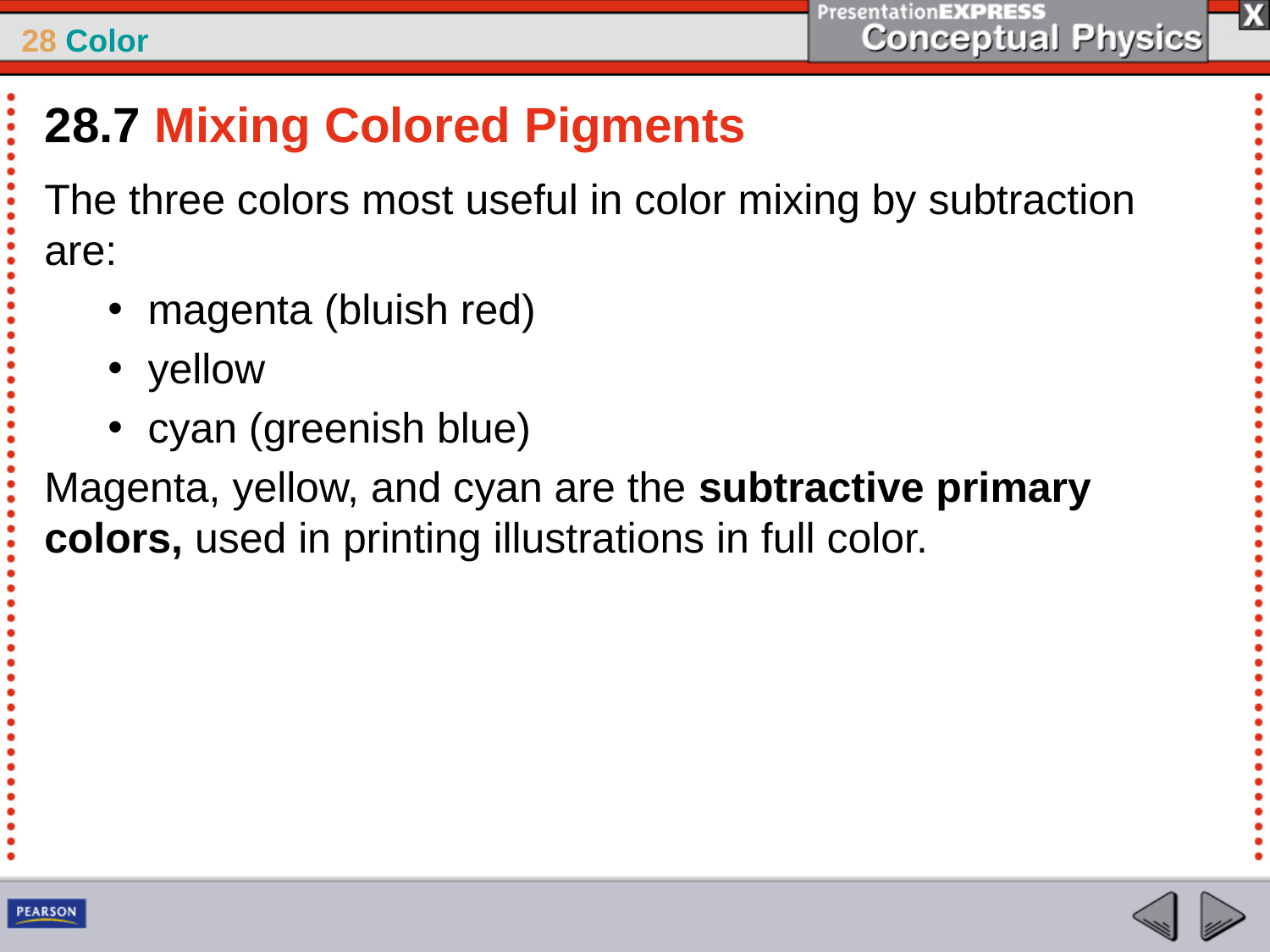

28.7 Mixing Colored Pigments
The three colors most useful in color mixing by subtraction are:
magenta (bluish red)
yellow
cyan (greenish blue)
Magenta, yellow, and cyan are the subtractive primary colors, used in printing illustrations in full color.